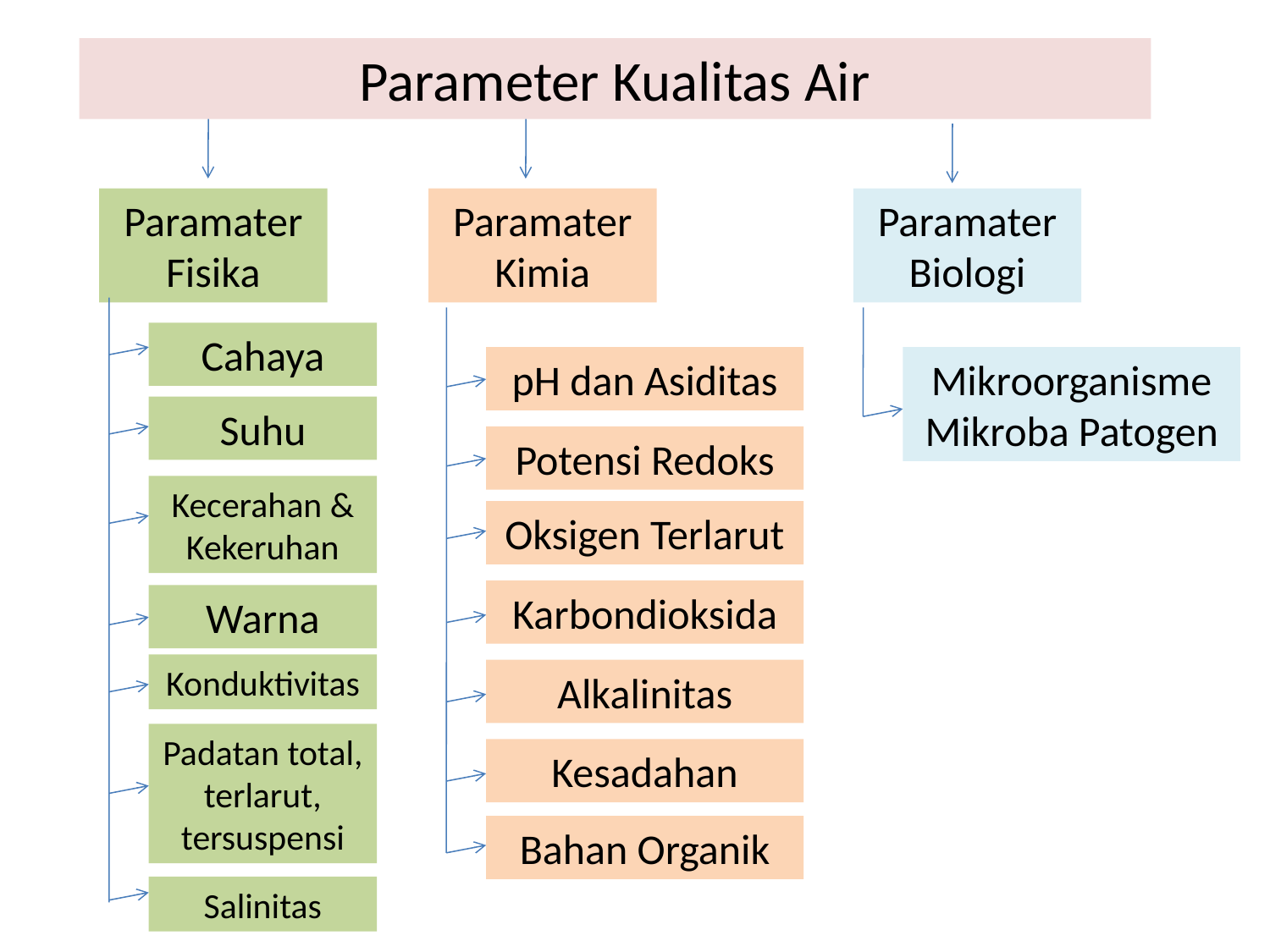

# Parameter Kualitas Air
Paramater Fisika
Paramater Kimia
Paramater Biologi
Cahaya
pH dan Asiditas
Mikroorganisme
Mikroba Patogen
Suhu
Potensi Redoks
Kecerahan & Kekeruhan
Oksigen Terlarut
Karbondioksida
Warna
Konduktivitas
Alkalinitas
Padatan total, terlarut, tersuspensi
Kesadahan
Bahan Organik
Salinitas